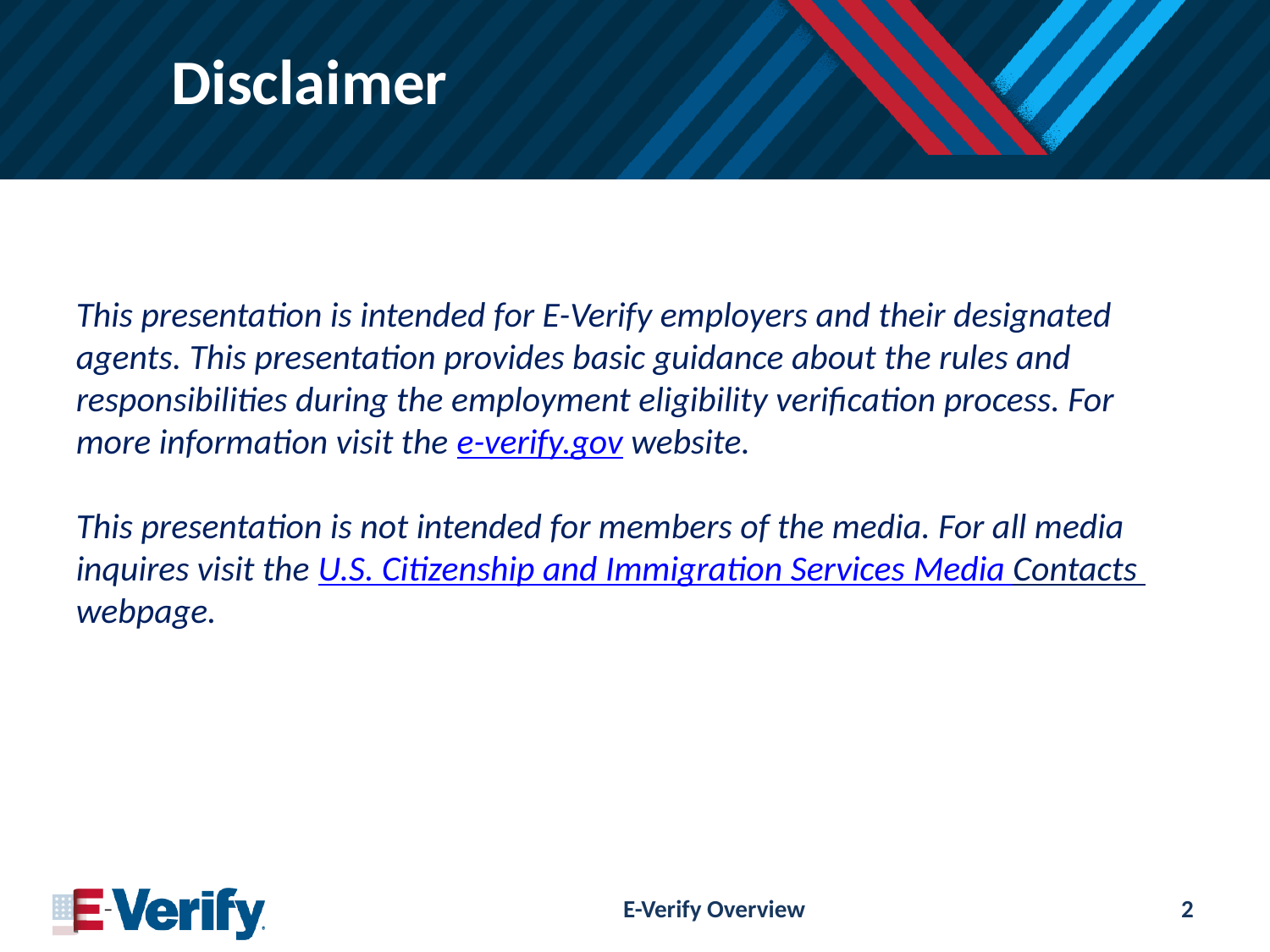

# Disclaimer
This presentation is intended for E-Verify employers and their designated agents. This presentation provides basic guidance about the rules and responsibilities during the employment eligibility verification process. For more information visit the e-verify.gov website.

This presentation is not intended for members of the media. For all media inquires visit the U.S. Citizenship and Immigration Services Media Contacts webpage.

E-Verify Overview
2